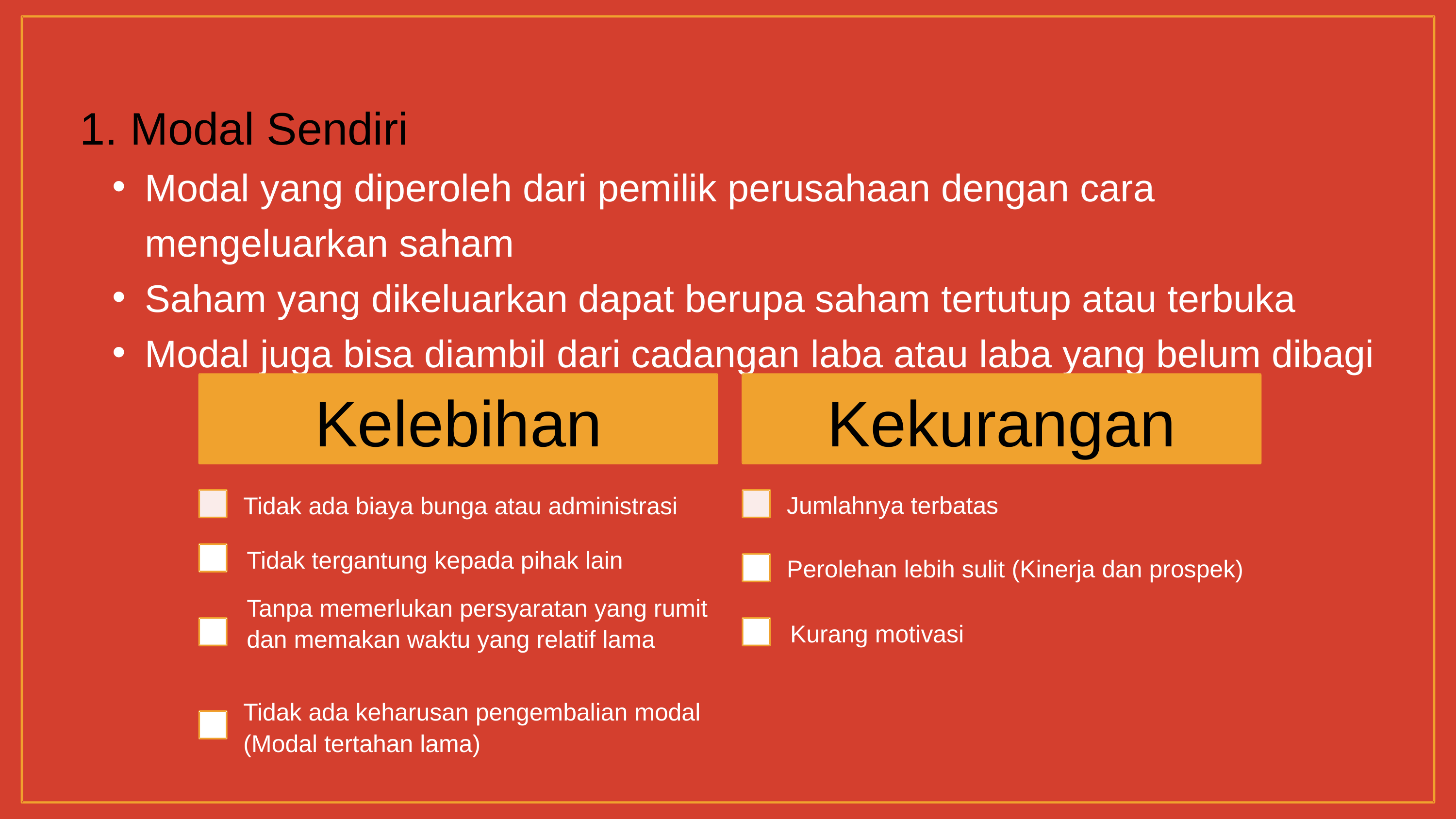

1. Modal Sendiri
Modal yang diperoleh dari pemilik perusahaan dengan cara mengeluarkan saham
Saham yang dikeluarkan dapat berupa saham tertutup atau terbuka
Modal juga bisa diambil dari cadangan laba atau laba yang belum dibagi

Kelebihan
Kekurangan
Jumlahnya terbatas
Tidak ada biaya bunga atau administrasi

Tidak tergantung kepada pihak lain

Perolehan lebih sulit (Kinerja dan prospek)

Tanpa memerlukan persyaratan yang rumit dan memakan waktu yang relatif lama
Kurang motivasi

Tidak ada keharusan pengembalian modal (Modal tertahan lama)